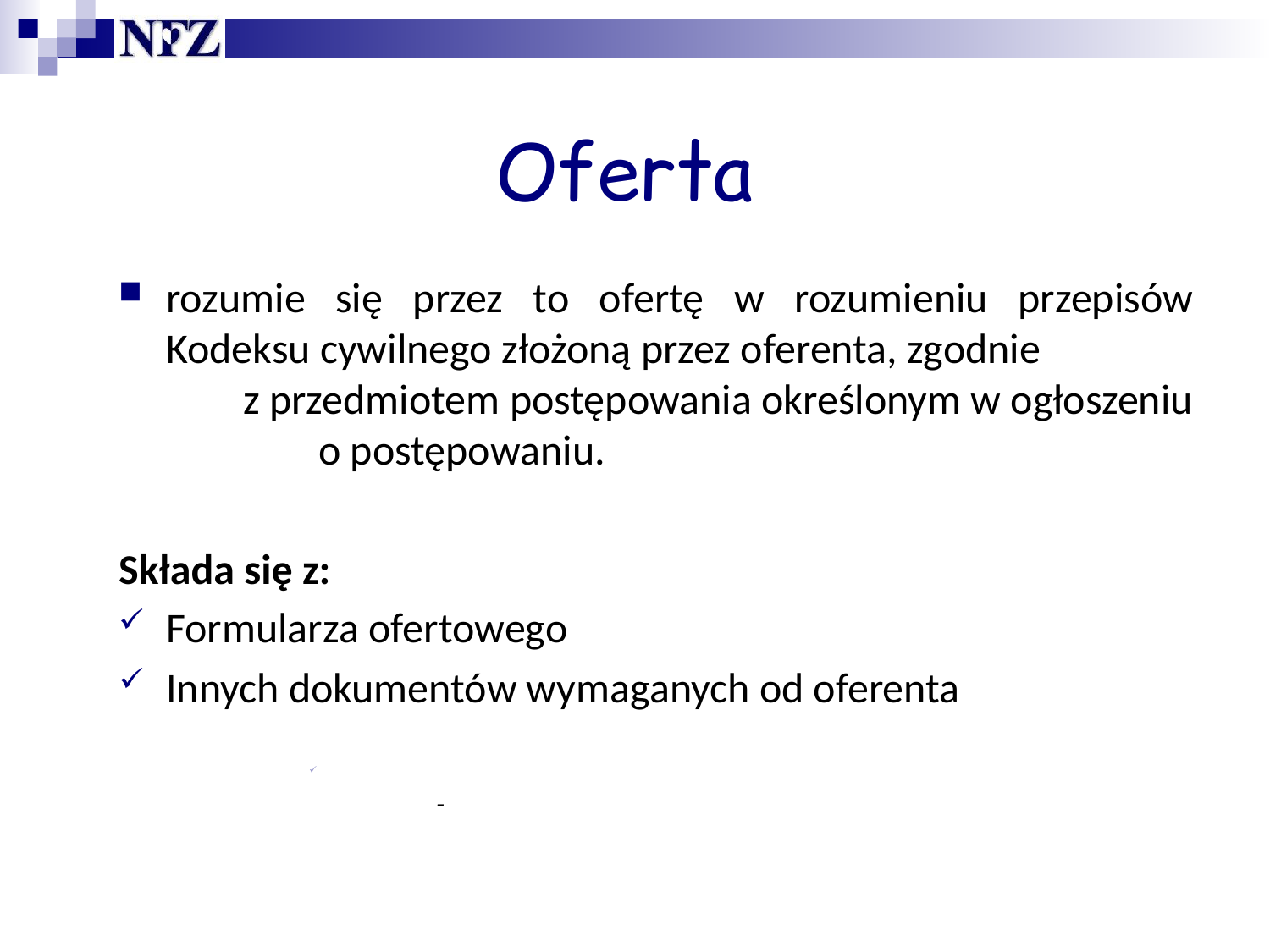

# Oferta
rozumie się przez to ofertę w rozumieniu przepisów Kodeksu cywilnego złożoną przez oferenta, zgodnie                         z przedmiotem postępowania określonym w ogłoszeniu                 o postępowaniu.

Składa się z:
Formularza ofertowego
Innych dokumentów wymaganych od oferenta

		-